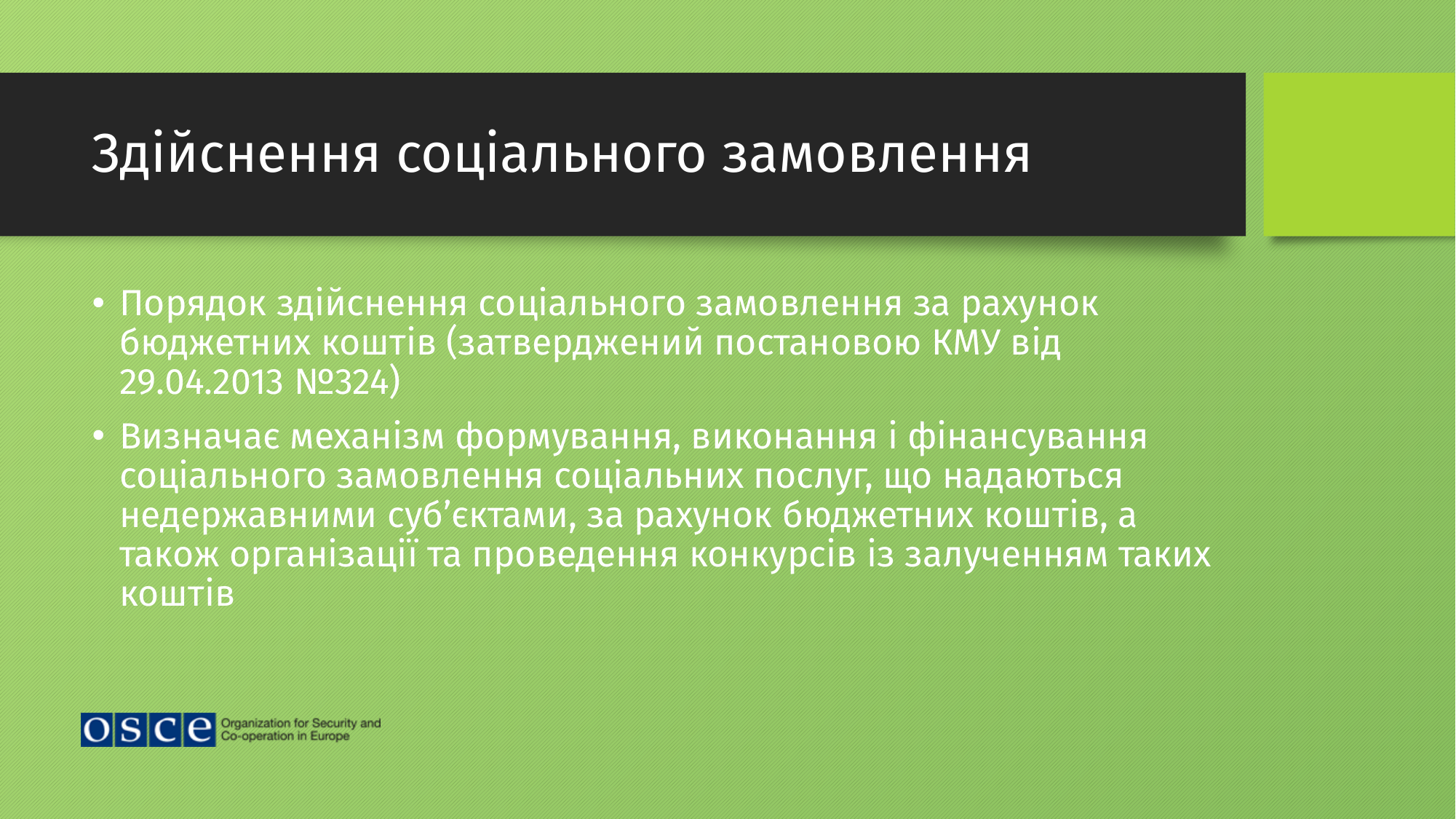

# Здійснення соціального замовлення
Порядок здійснення соціального замовлення за рахунок бюджетних коштів (затверджений постановою КМУ від 29.04.2013 №324)
Визначає механізм формування, виконання і фінансування соціального замовлення соціальних послуг, що надаються недержавними суб’єктами, за рахунок бюджетних коштів, а також організації та проведення конкурсів із залученням таких коштів